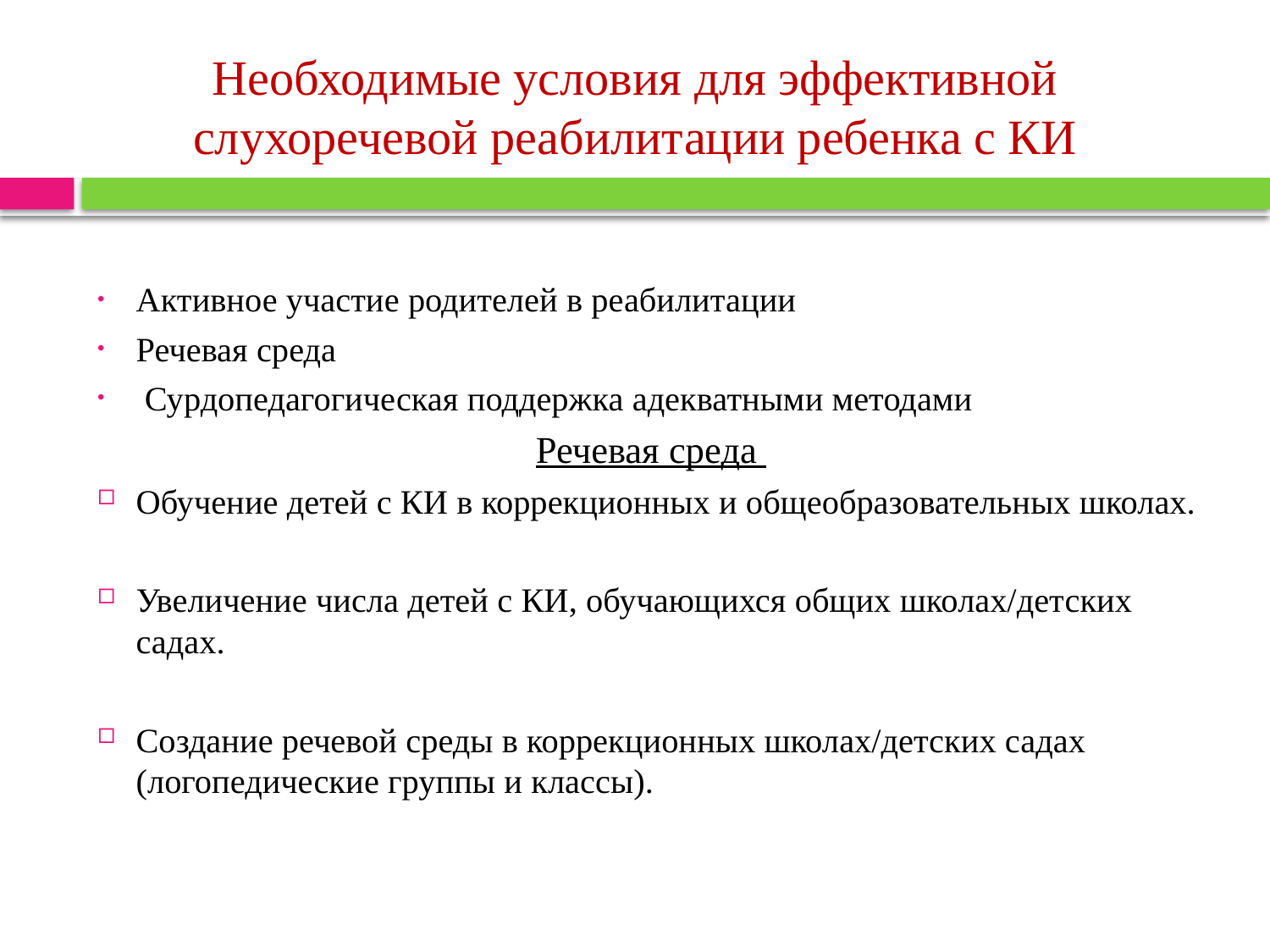

# Необходимые условия для эффективной слухоречевой реабилитации ребенка с КИ

Активное участие родителей в реабилитации
Речевая среда
 Сурдопедагогическая поддержка адекватными методами
Речевая среда
Обучение детей с КИ в коррекционных и общеобразовательных школах.

Увеличение числа детей с КИ, обучающихся общих школах/детских садах.

Создание речевой среды в коррекционных школах/детских садах (логопедические группы и классы).